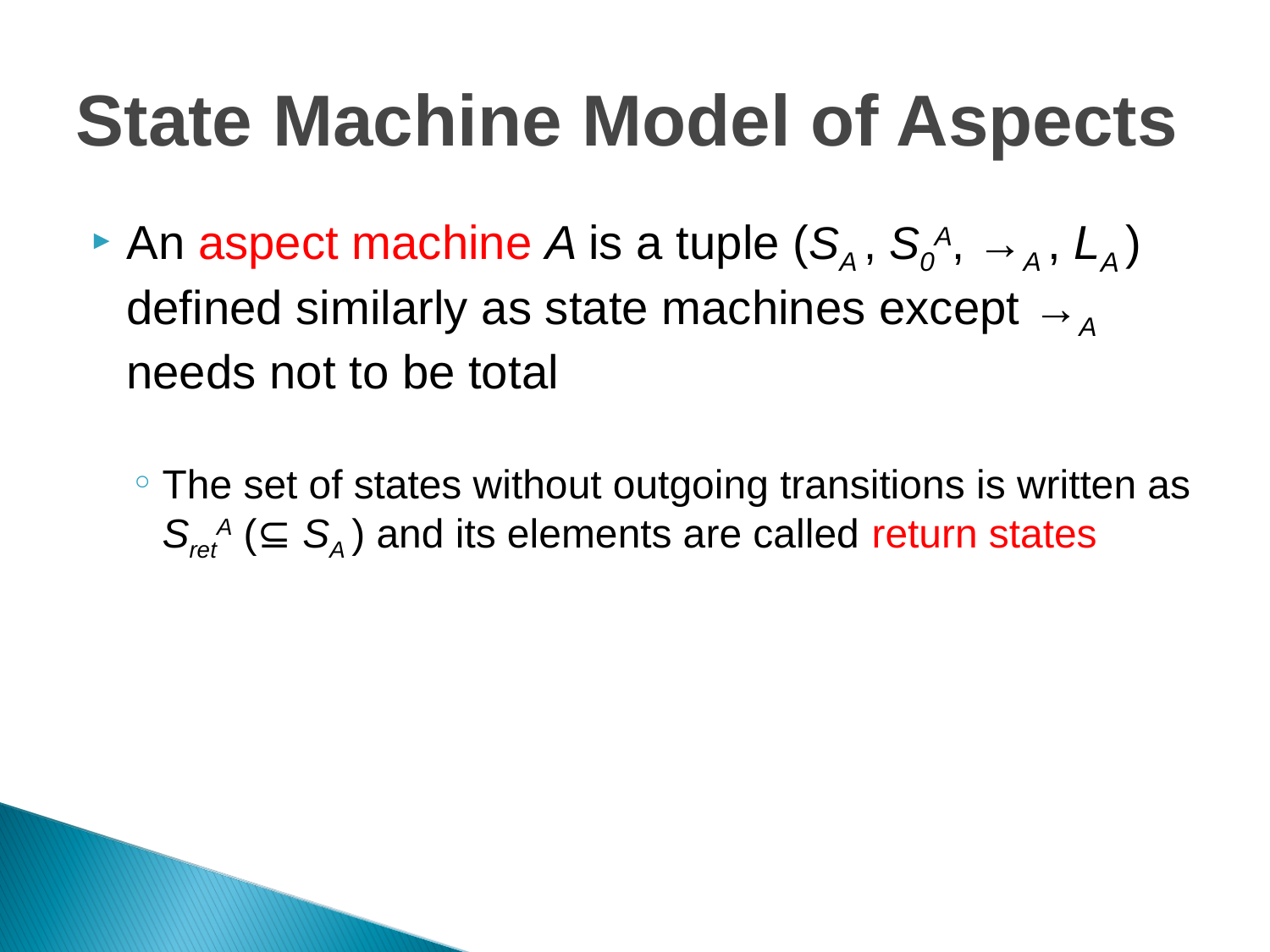

State Machine Model of Aspects
An aspect machine A is a tuple (SA , S0A, →A , LA ) defined similarly as state machines except →A needs not to be total

The set of states without outgoing transitions is written as SretA (⊆ SA ) and its elements are called return states